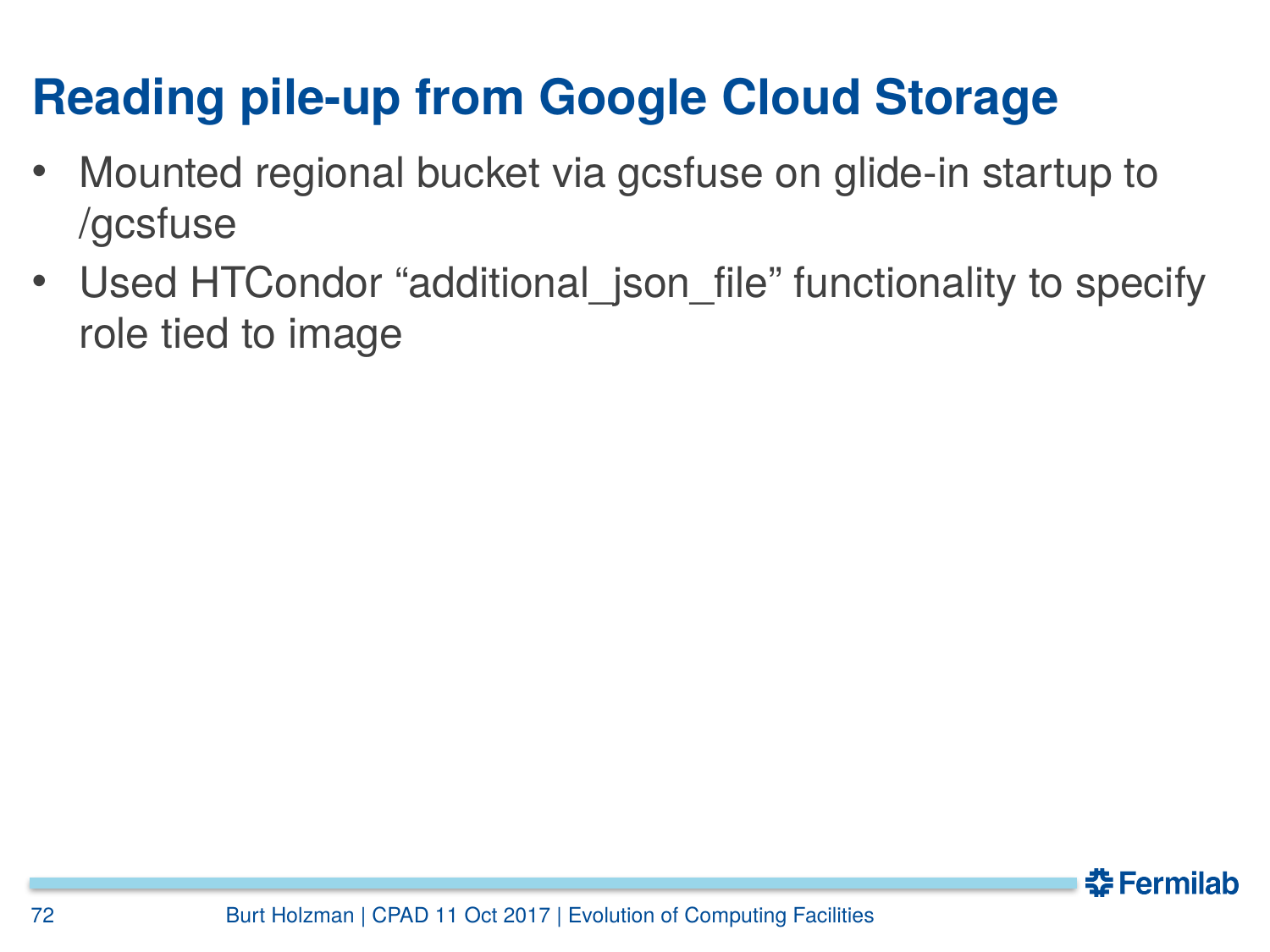

# Reading pile-up from Google Cloud Storage
Mounted regional bucket via gcsfuse on glide-in startup to
/gcsfuse
Used HTCondor “additional_json_file” functionality to specify role tied to image
72
Burt Holzman | CPAD 11 Oct 2017 | Evolution of Computing Facilities